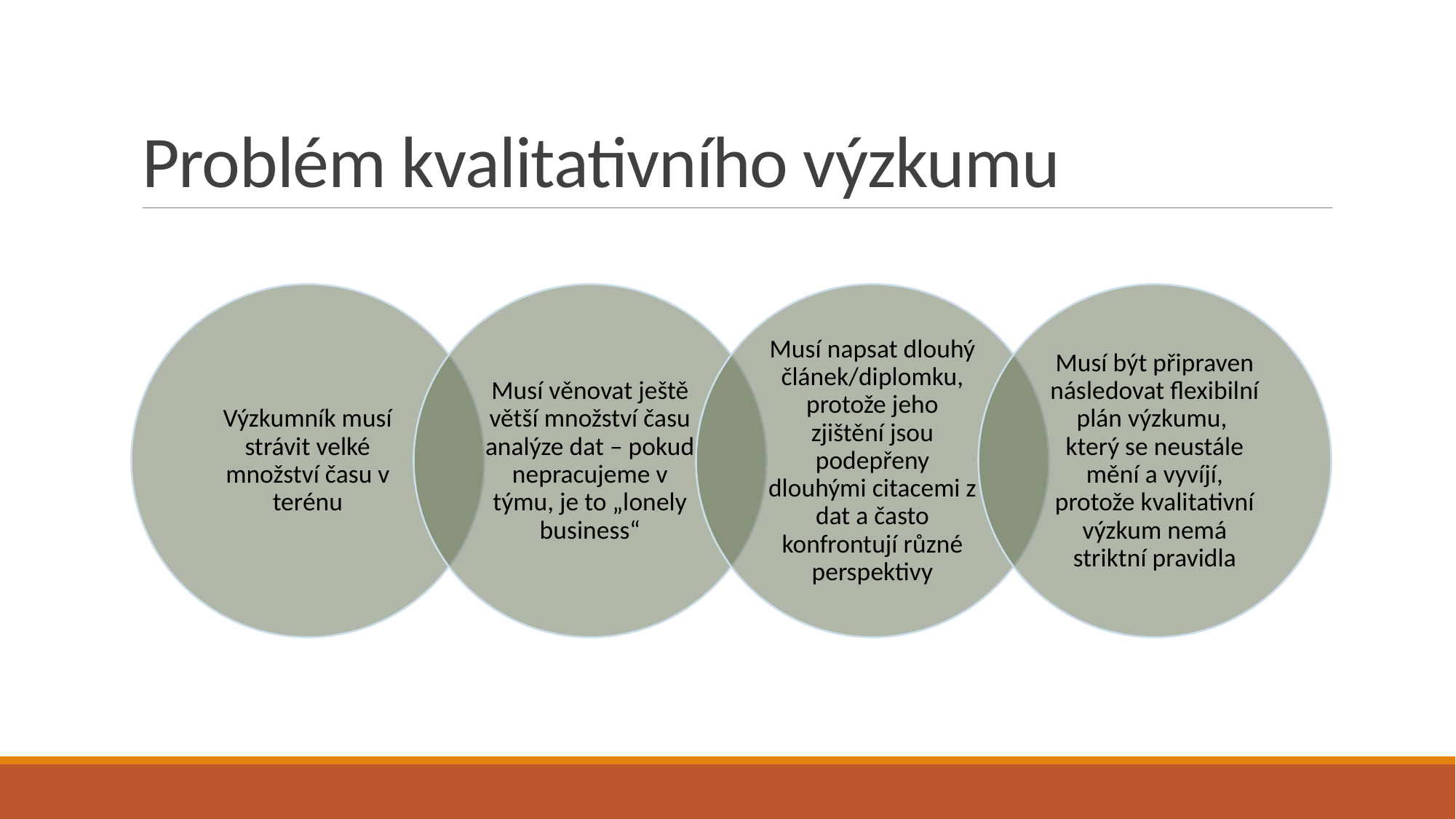

# Problém kvalitativního výzkumu
Výzkumník musí strávit velké množství času v terénu
Musí věnovat ještě větší množství času analýze dat – pokud nepracujeme v týmu, je to „lonely business“
Musí napsat dlouhý článek/diplomku, protože jeho zjištění jsou podepřeny dlouhými citacemi z dat a často konfrontují různé perspektivy
Musí být připraven následovat flexibilní plán výzkumu,  který se neustále mění a vyvíjí, protože kvalitativní výzkum nemá striktní pravidla